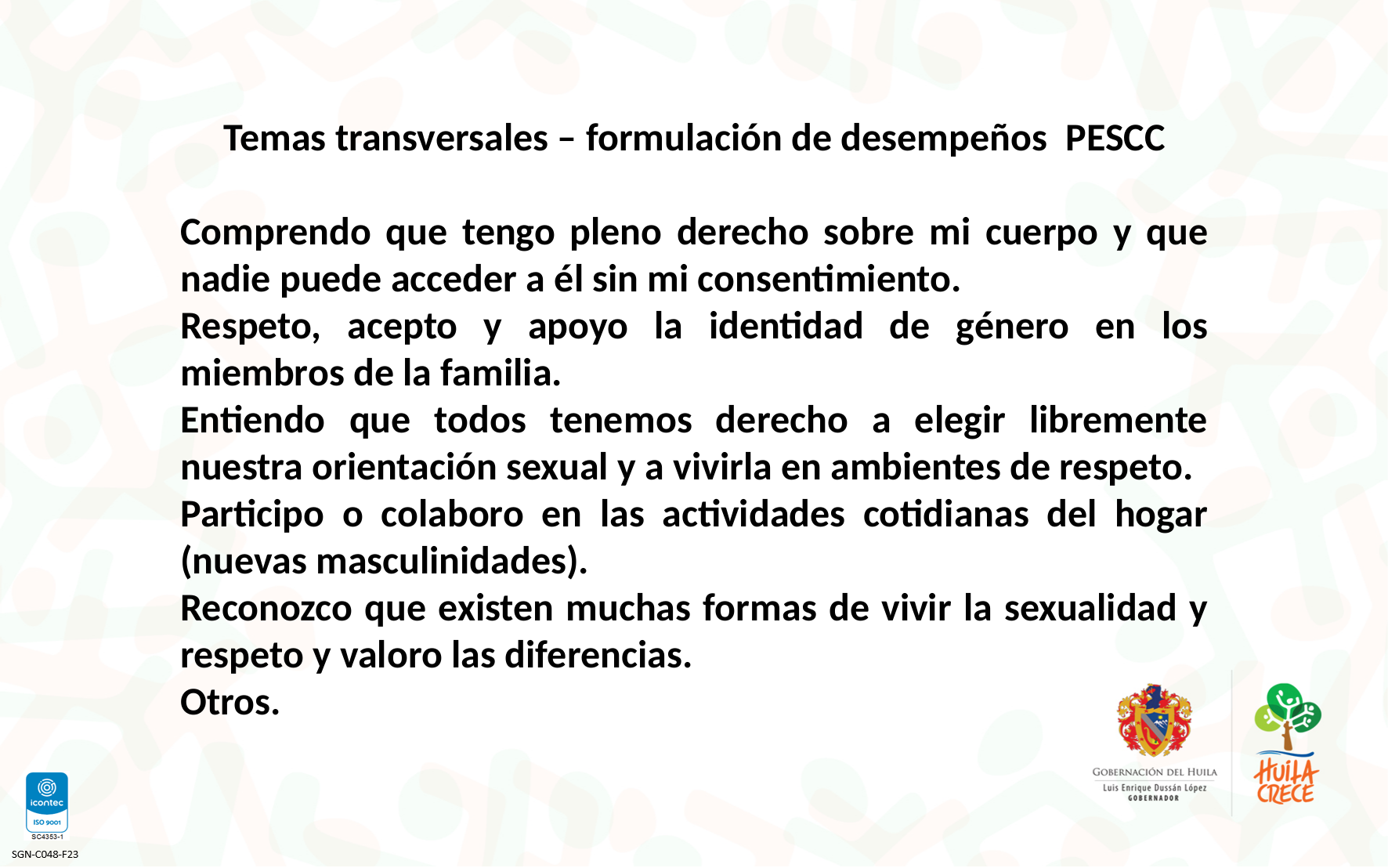

Temas transversales – formulación de desempeños  PESCC

Comprendo que tengo pleno derecho sobre mi cuerpo y que nadie puede acceder a él sin mi consentimiento.
Respeto, acepto y apoyo la identidad de género en los miembros de la familia.
Entiendo que todos tenemos derecho a elegir libremente nuestra orientación sexual y a vivirla en ambientes de respeto.
Participo o colaboro en las actividades cotidianas del hogar (nuevas masculinidades).
Reconozco que existen muchas formas de vivir la sexualidad y respeto y valoro las diferencias.
Otros.